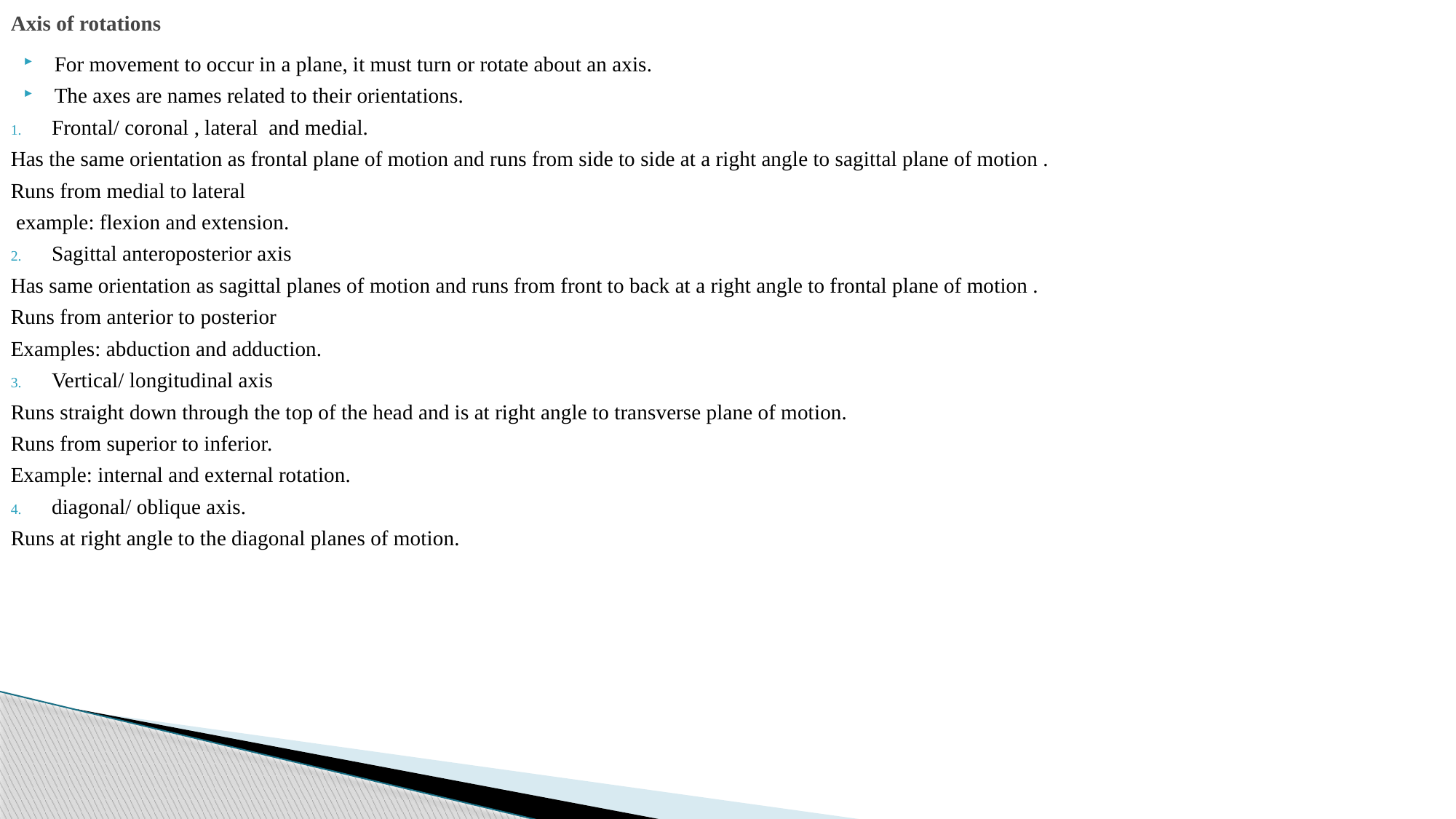

# Axis of rotations
For movement to occur in a plane, it must turn or rotate about an axis.
The axes are names related to their orientations.
Frontal/ coronal , lateral  and medial.
Has the same orientation as frontal plane of motion and runs from side to side at a right angle to sagittal plane of motion .
Runs from medial to lateral
 example: flexion and extension.
Sagittal anteroposterior axis
Has same orientation as sagittal planes of motion and runs from front to back at a right angle to frontal plane of motion .
Runs from anterior to posterior
Examples: abduction and adduction.
Vertical/ longitudinal axis
Runs straight down through the top of the head and is at right angle to transverse plane of motion.
Runs from superior to inferior.
Example: internal and external rotation.
diagonal/ oblique axis.
Runs at right angle to the diagonal planes of motion.